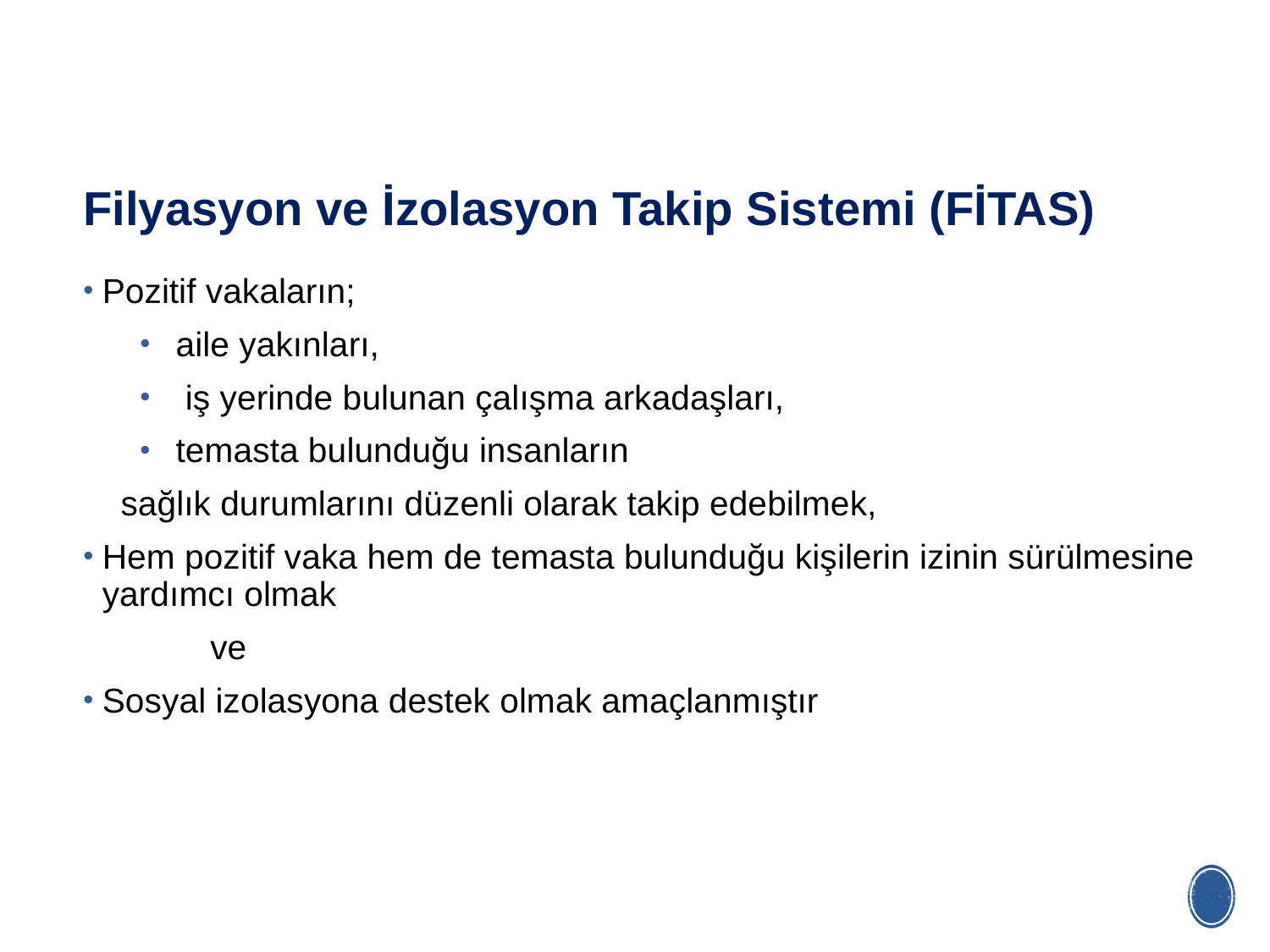

# Filyasyon ve İzolasyon Takip Sistemi (FİTAS)
Pozitif vakaların;
aile yakınları,
 iş yerinde bulunan çalışma arkadaşları,
temasta bulunduğu insanların
  sağlık durumlarını düzenli olarak takip edebilmek,
Hem pozitif vaka hem de temasta bulunduğu kişilerin izinin sürülmesine yardımcı olmak
	ve
Sosyal izolasyona destek olmak amaçlanmıştır